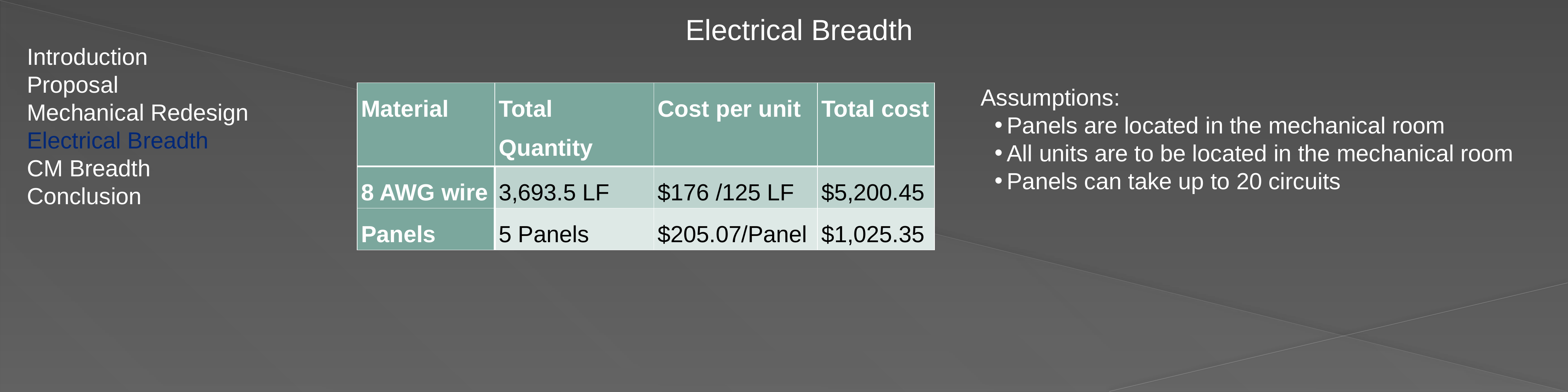

Electrical Breadth
Introduction
Proposal
Mechanical Redesign
Electrical Breadth
CM Breadth
Conclusion
Assumptions:
Panels are located in the mechanical room
All units are to be located in the mechanical room
Panels can take up to 20 circuits

| Material | Total Quantity | Cost per unit | Total cost |
| --- | --- | --- | --- |
| 8 AWG wire | 3,693.5 LF | $176 /125 LF | $5,200.45 |
| Panels | 5 Panels | $205.07/Panel | $1,025.35 |